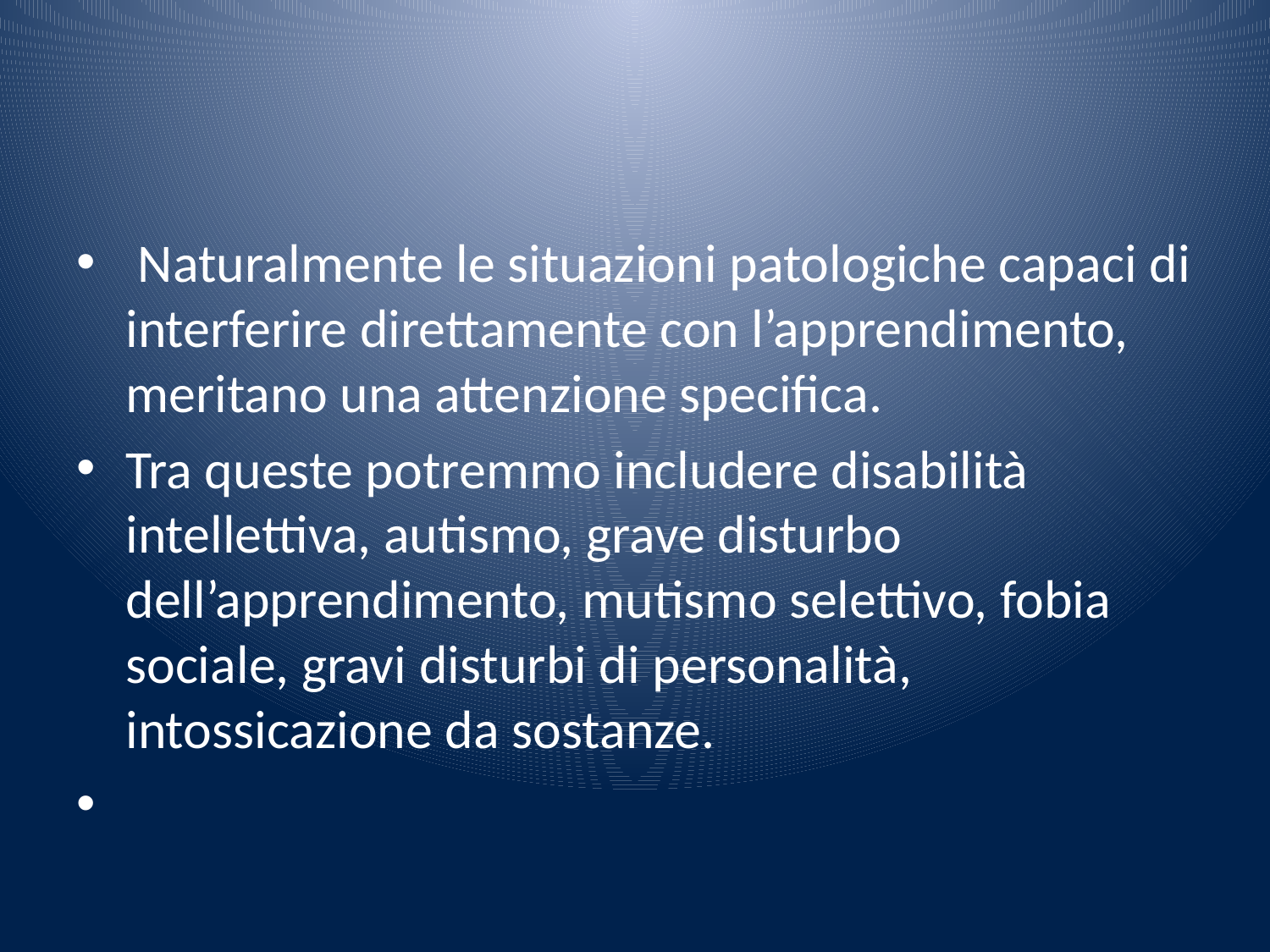

#
 Naturalmente le situazioni patologiche capaci di interferire direttamente con l’apprendimento, meritano una attenzione specifica.
Tra queste potremmo includere disabilità intellettiva, autismo, grave disturbo dell’apprendimento, mutismo selettivo, fobia sociale, gravi disturbi di personalità, intossicazione da sostanze.